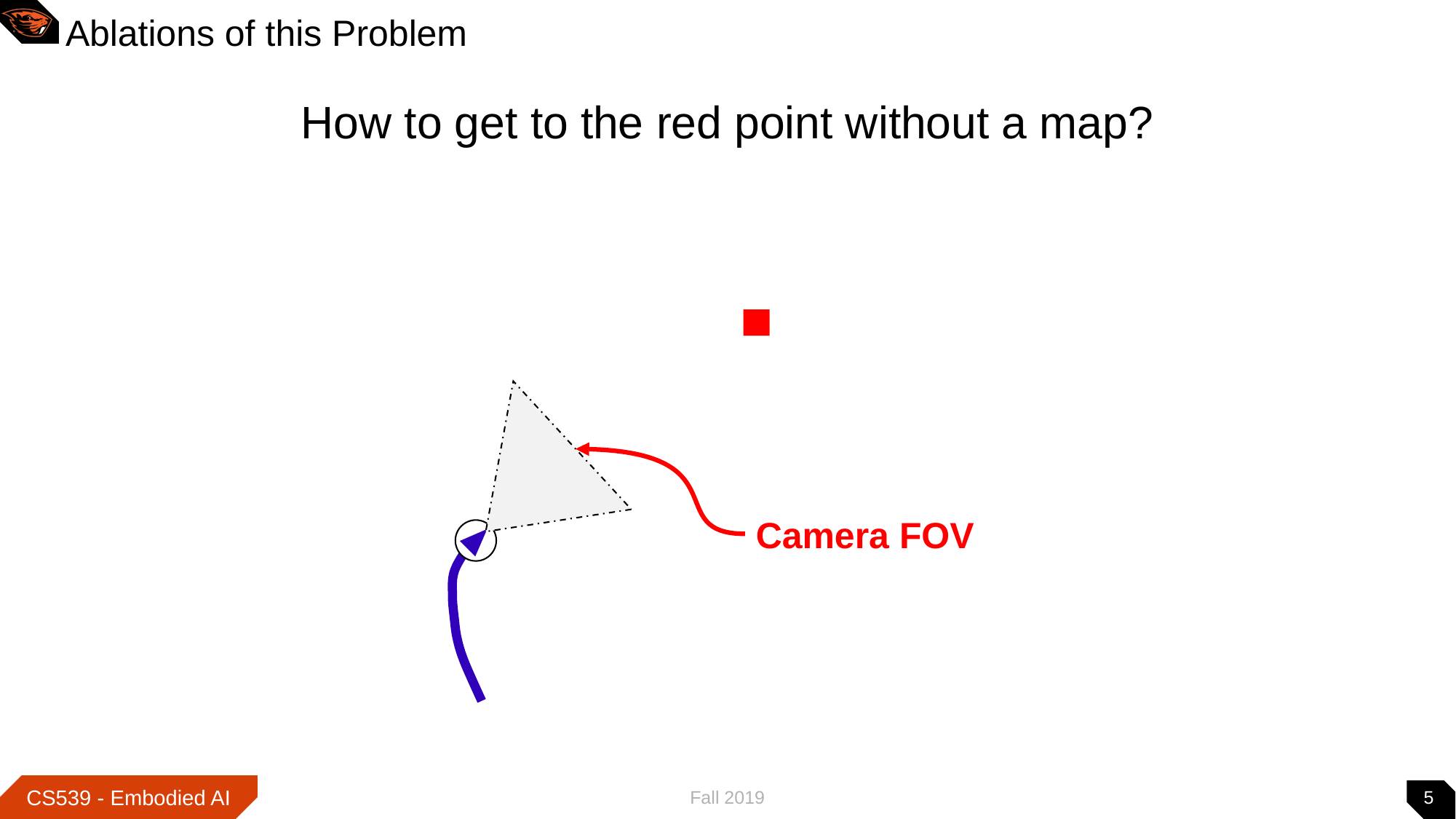

# Ablations of this Problem
How to get to the red point without a map?

Camera FOV

Fall 2019
5